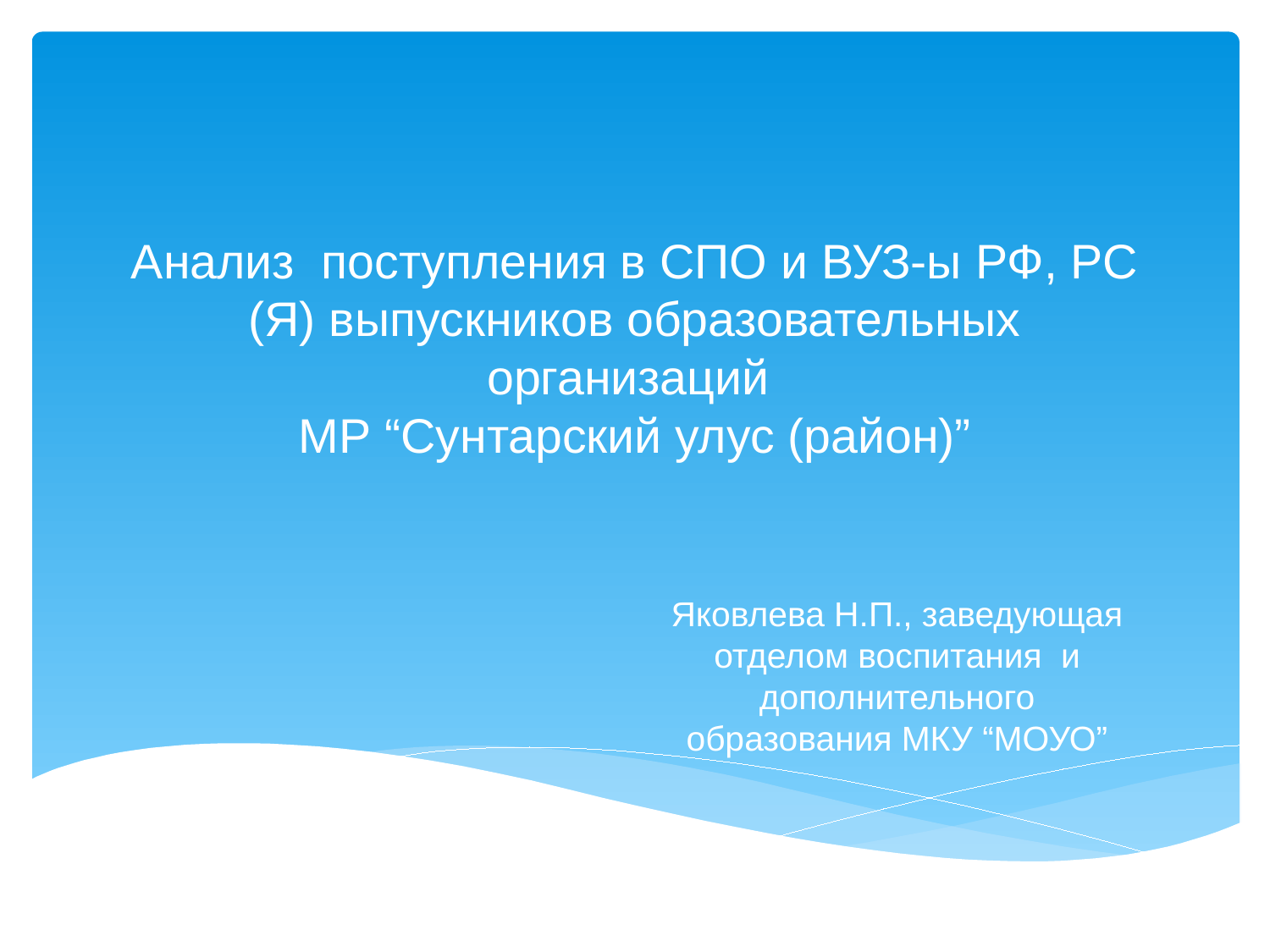

# Анализ  поступления в СПО и ВУЗ-ы РФ, РС (Я) выпускников образовательных организаций МР “Сунтарский улус (район)”
Яковлева Н.П., заведующая отделом воспитания  и дополнительного образования МКУ “МОУО”